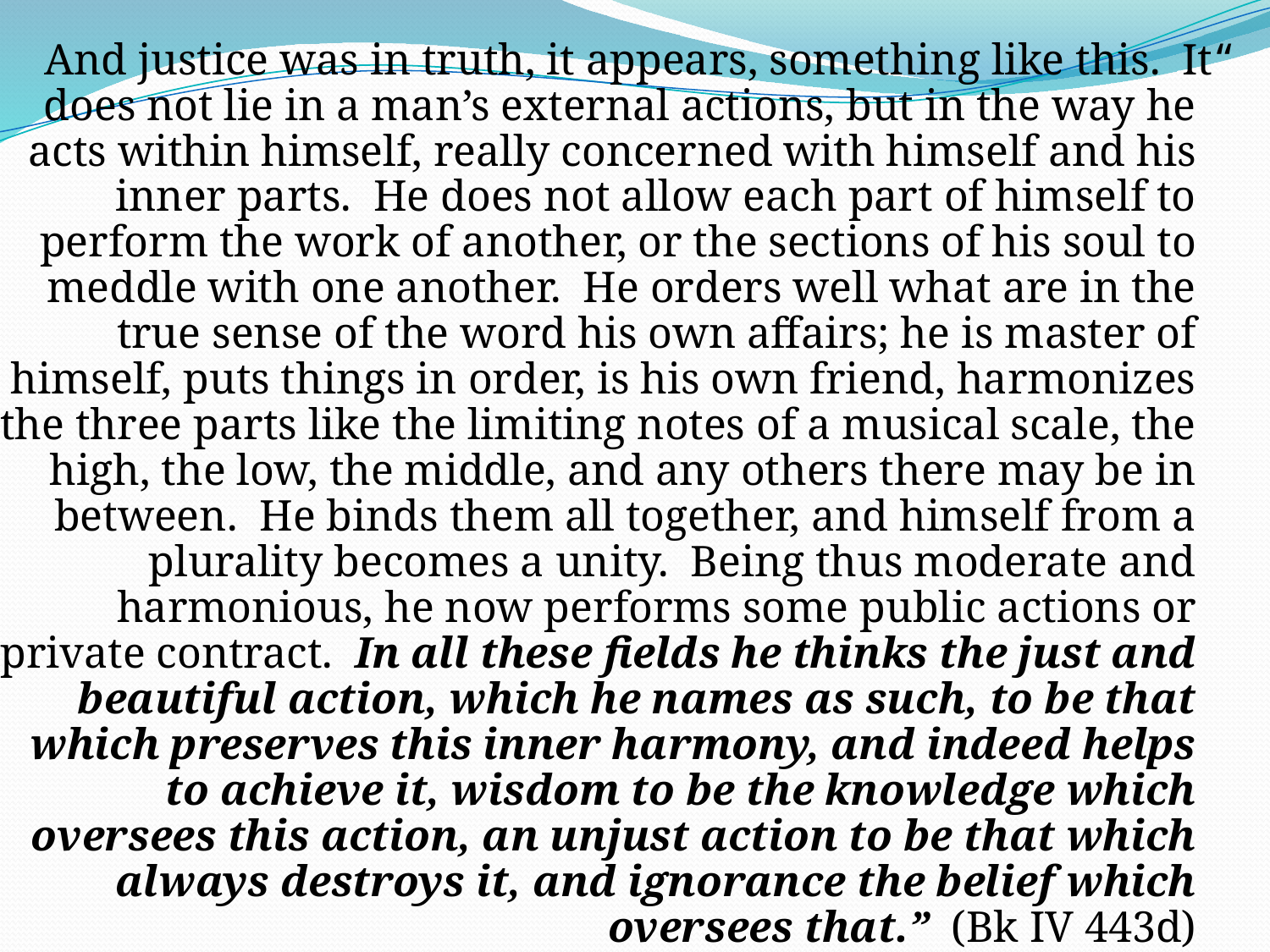

“And justice was in truth, it appears, something like this.  It does not lie in a man’s external actions, but in the way he acts within himself, really concerned with himself and his inner parts.  He does not allow each part of himself to perform the work of another, or the sections of his soul to meddle with one another.  He orders well what are in the true sense of the word his own affairs; he is master of himself, puts things in order, is his own friend, harmonizes the three parts like the limiting notes of a musical scale, the high, the low, the middle, and any others there may be in between.  He binds them all together, and himself from a plurality becomes a unity.  Being thus moderate and harmonious, he now performs some public actions or private contract.  In all these fields he thinks the just and beautiful action, which he names as such, to be that which preserves this inner harmony, and indeed helps to achieve it, wisdom to be the knowledge which oversees this action, an unjust action to be that which always destroys it, and ignorance the belief which oversees that.”  (Bk IV 443d)